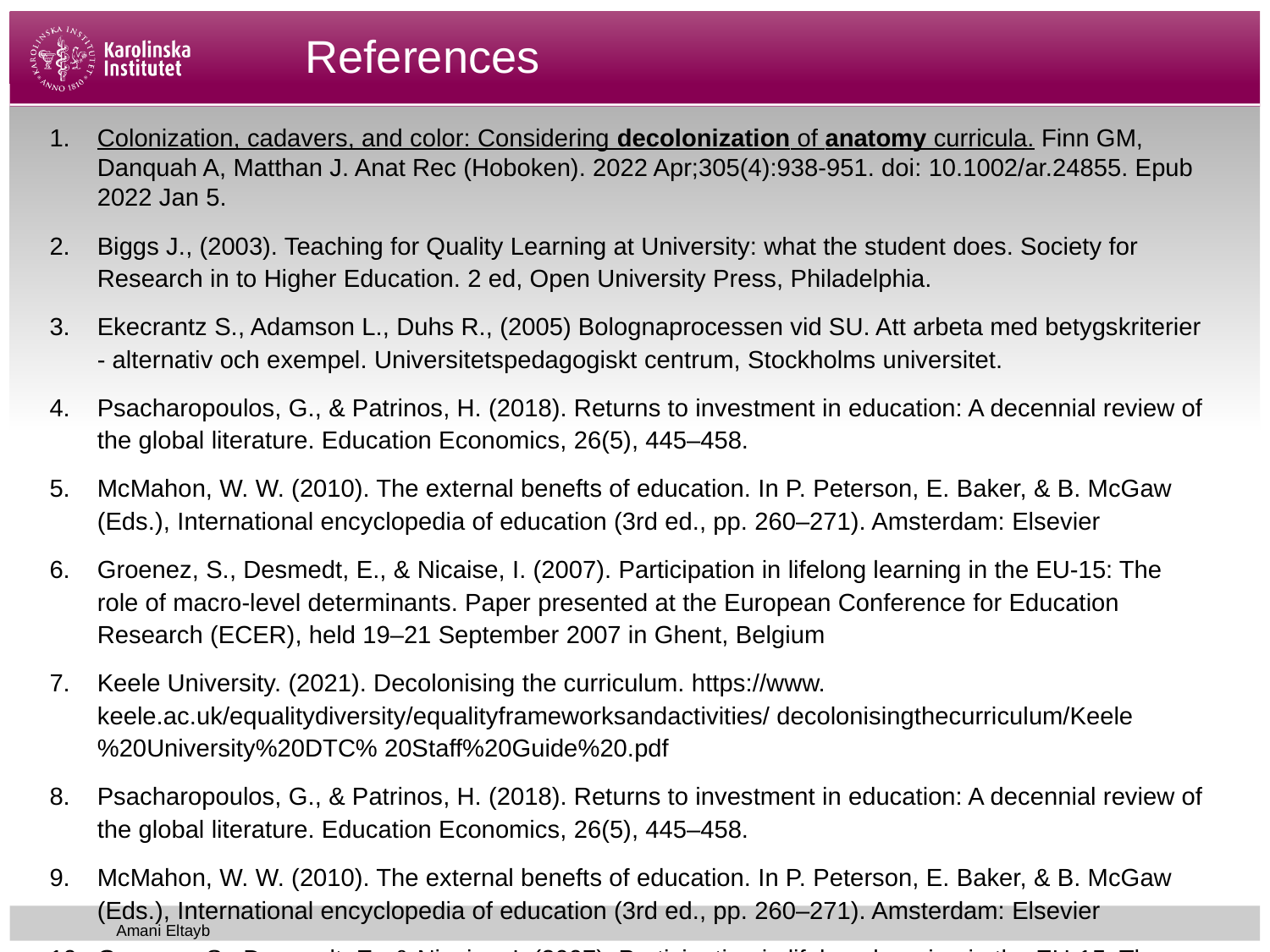

References
Colonization, cadavers, and color: Considering decolonization of anatomy curricula. Finn GM, Danquah A, Matthan J. Anat Rec (Hoboken). 2022 Apr;305(4):938-951. doi: 10.1002/ar.24855. Epub 2022 Jan 5.
Biggs J., (2003). Teaching for Quality Learning at University: what the student does. Society for Research in to Higher Education. 2 ed, Open University Press, Philadelphia.
Ekecrantz S., Adamson L., Duhs R., (2005) Bolognaprocessen vid SU. Att arbeta med betygskriterier - alternativ och exempel. Universitetspedagogiskt centrum, Stockholms universitet.
Psacharopoulos, G., & Patrinos, H. (2018). Returns to investment in education: A decennial review of the global literature. Education Economics, 26(5), 445–458.
McMahon, W. W. (2010). The external benefts of education. In P. Peterson, E. Baker, & B. McGaw (Eds.), International encyclopedia of education (3rd ed., pp. 260–271). Amsterdam: Elsevier
Groenez, S., Desmedt, E., & Nicaise, I. (2007). Participation in lifelong learning in the EU-15: The role of macro-level determinants. Paper presented at the European Conference for Education Research (ECER), held 19–21 September 2007 in Ghent, Belgium
Keele University. (2021). Decolonising the curriculum. https://www. keele.ac.uk/equalitydiversity/equalityframeworksandactivities/ decolonisingthecurriculum/Keele%20University%20DTC% 20Staff%20Guide%20.pdf
Psacharopoulos, G., & Patrinos, H. (2018). Returns to investment in education: A decennial review of the global literature. Education Economics, 26(5), 445–458.
McMahon, W. W. (2010). The external benefts of education. In P. Peterson, E. Baker, & B. McGaw (Eds.), International encyclopedia of education (3rd ed., pp. 260–271). Amsterdam: Elsevier
Groenez, S., Desmedt, E., & Nicaise, I. (2007). Participation in lifelong learning in the EU-15: The role of macro-level determinants. Paper presented at the European Conference for Education Research (ECER), held 19–21 September 2007 in Ghent, Belgium

Amani Eltayb